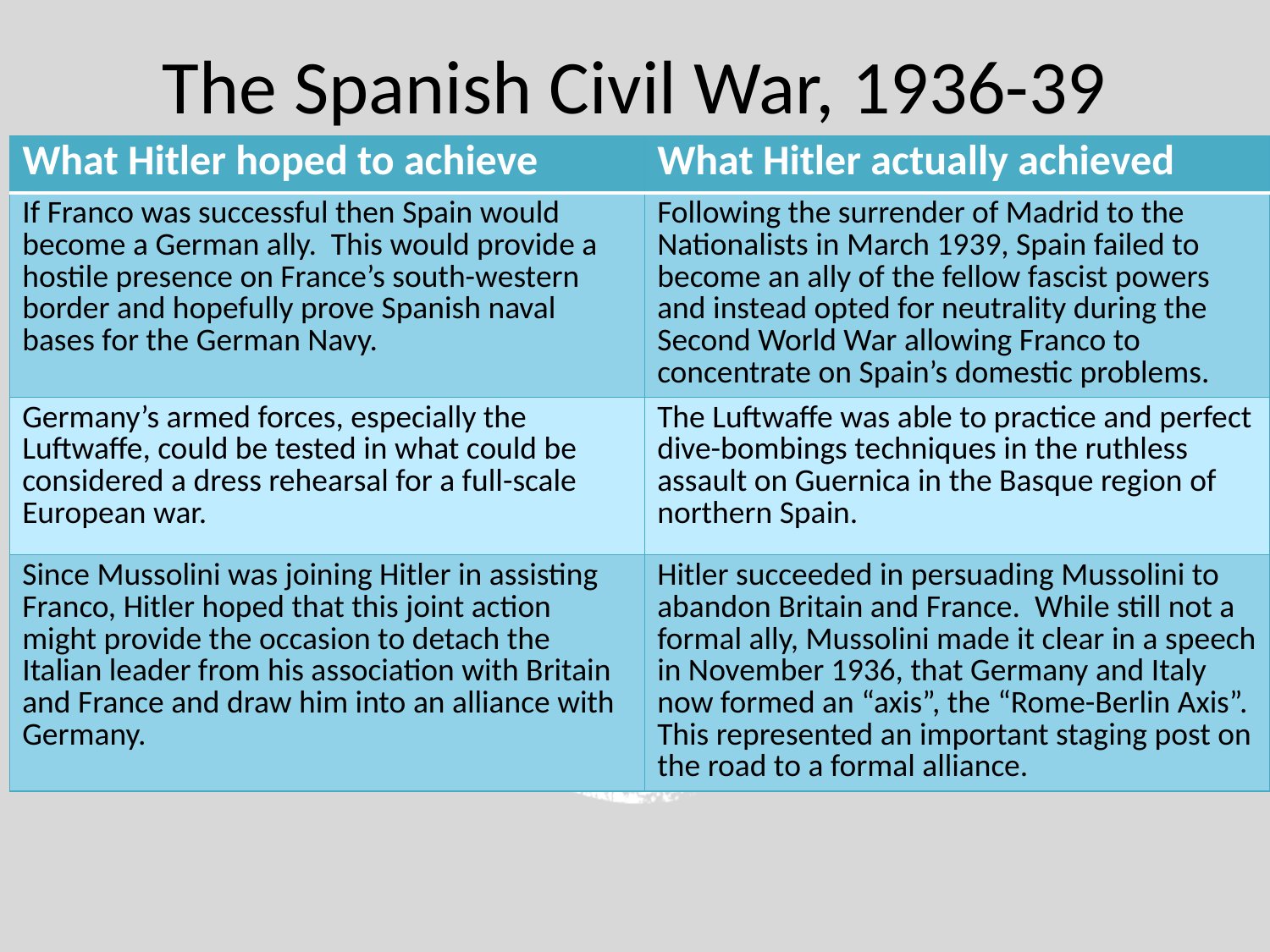

# The Spanish Civil War, 1936-39
| What Hitler hoped to achieve | What Hitler actually achieved |
| --- | --- |
| If Franco was successful then Spain would become a German ally. This would provide a hostile presence on France’s south-western border and hopefully prove Spanish naval bases for the German Navy. | Following the surrender of Madrid to the Nationalists in March 1939, Spain failed to become an ally of the fellow fascist powers and instead opted for neutrality during the Second World War allowing Franco to concentrate on Spain’s domestic problems. |
| Germany’s armed forces, especially the Luftwaffe, could be tested in what could be considered a dress rehearsal for a full-scale European war. | The Luftwaffe was able to practice and perfect dive-bombings techniques in the ruthless assault on Guernica in the Basque region of northern Spain. |
| Since Mussolini was joining Hitler in assisting Franco, Hitler hoped that this joint action might provide the occasion to detach the Italian leader from his association with Britain and France and draw him into an alliance with Germany. | Hitler succeeded in persuading Mussolini to abandon Britain and France. While still not a formal ally, Mussolini made it clear in a speech in November 1936, that Germany and Italy now formed an “axis”, the “Rome-Berlin Axis”. This represented an important staging post on the road to a formal alliance. |